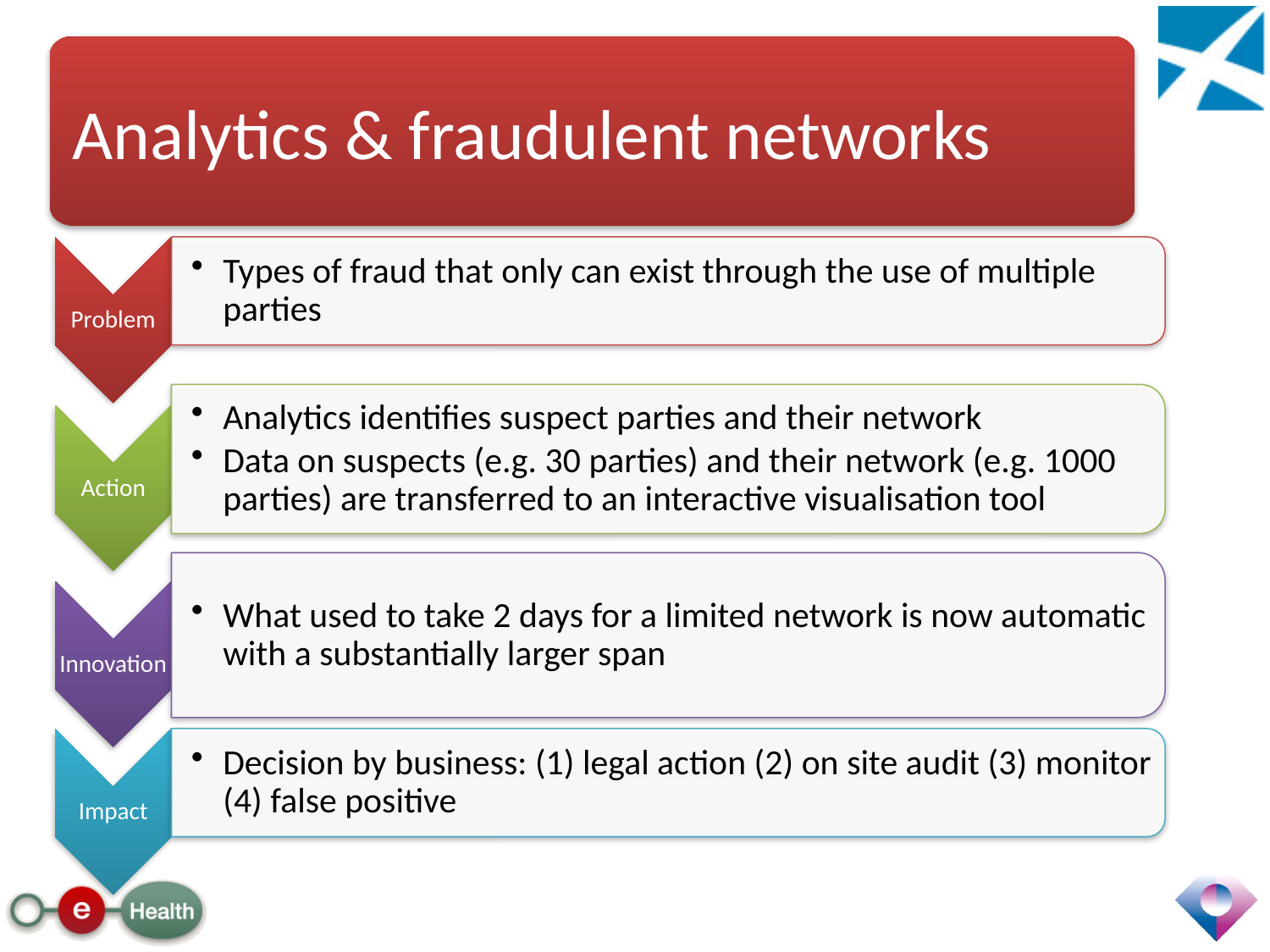

Analytics & fraudulent networks
Problem
Types of fraud that only can exist through the use of multiple parties
Action
Analytics identifies suspect parties and their network
Data on suspects (e.g. 30 parties) and their network (e.g. 1000 parties) are transferred to an interactive visualisation tool
Innovation
What used to take 2 days for a limited network is now automatic with a substantially larger span
Impact
Decision by business: (1) legal action (2) on site audit (3) monitor (4) false positive